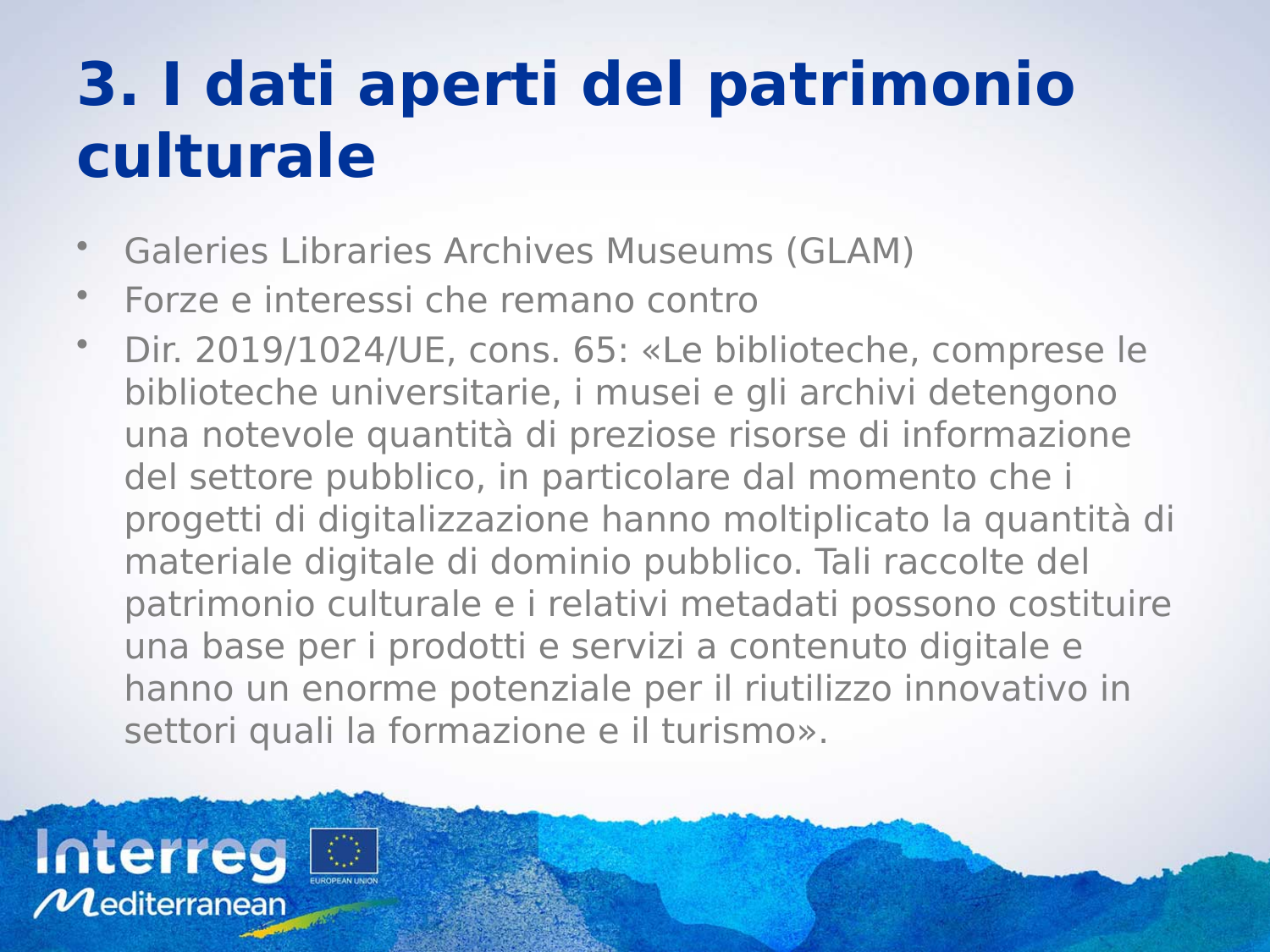

# 3. I dati aperti del patrimonio culturale
Galeries Libraries Archives Museums (GLAM)
Forze e interessi che remano contro
Dir. 2019/1024/UE, cons. 65: «Le biblioteche, comprese le biblioteche universitarie, i musei e gli archivi detengono una notevole quantità di preziose risorse di informazione del settore pubblico, in particolare dal momento che i progetti di digitalizzazione hanno moltiplicato la quantità di materiale digitale di dominio pubblico. Tali raccolte del patrimonio culturale e i relativi metadati possono costituire una base per i prodotti e servizi a contenuto digitale e hanno un enorme potenziale per il riutilizzo innovativo in settori quali la formazione e il turismo».